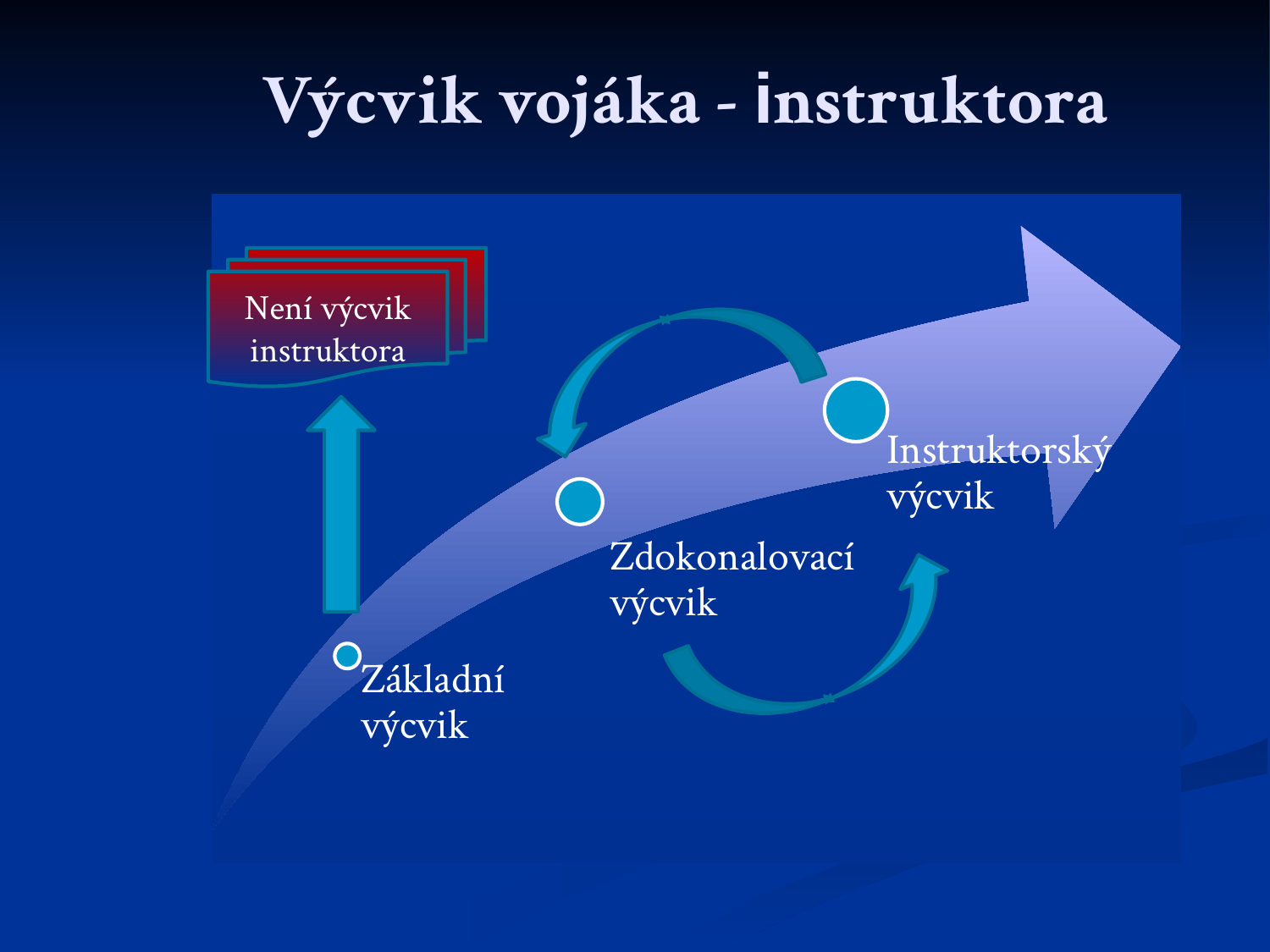

Výcvik vojáka - instruktora
Základní výcvik
Zdokonalovací výcvik
Instruktorský výcvik

Není výcvik instruktora